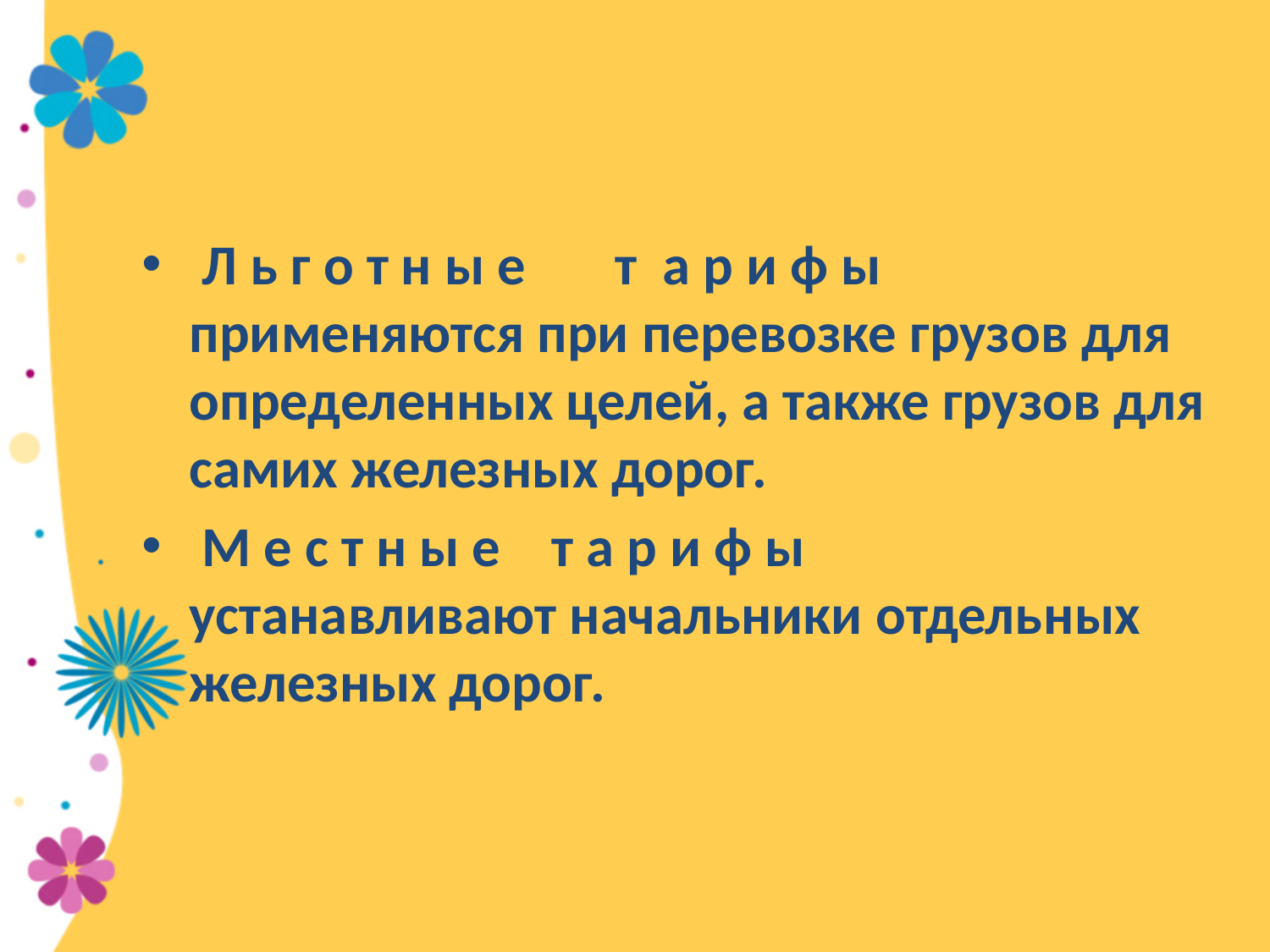

Л ь г о т н ы е       т  а р и ф ы     применяются при перевозке грузов для определенных целей, а также грузов для самих железных дорог.
 М е с т н ы е    т а р и ф ы    устанавливают начальники отдель­ных железных дорог.